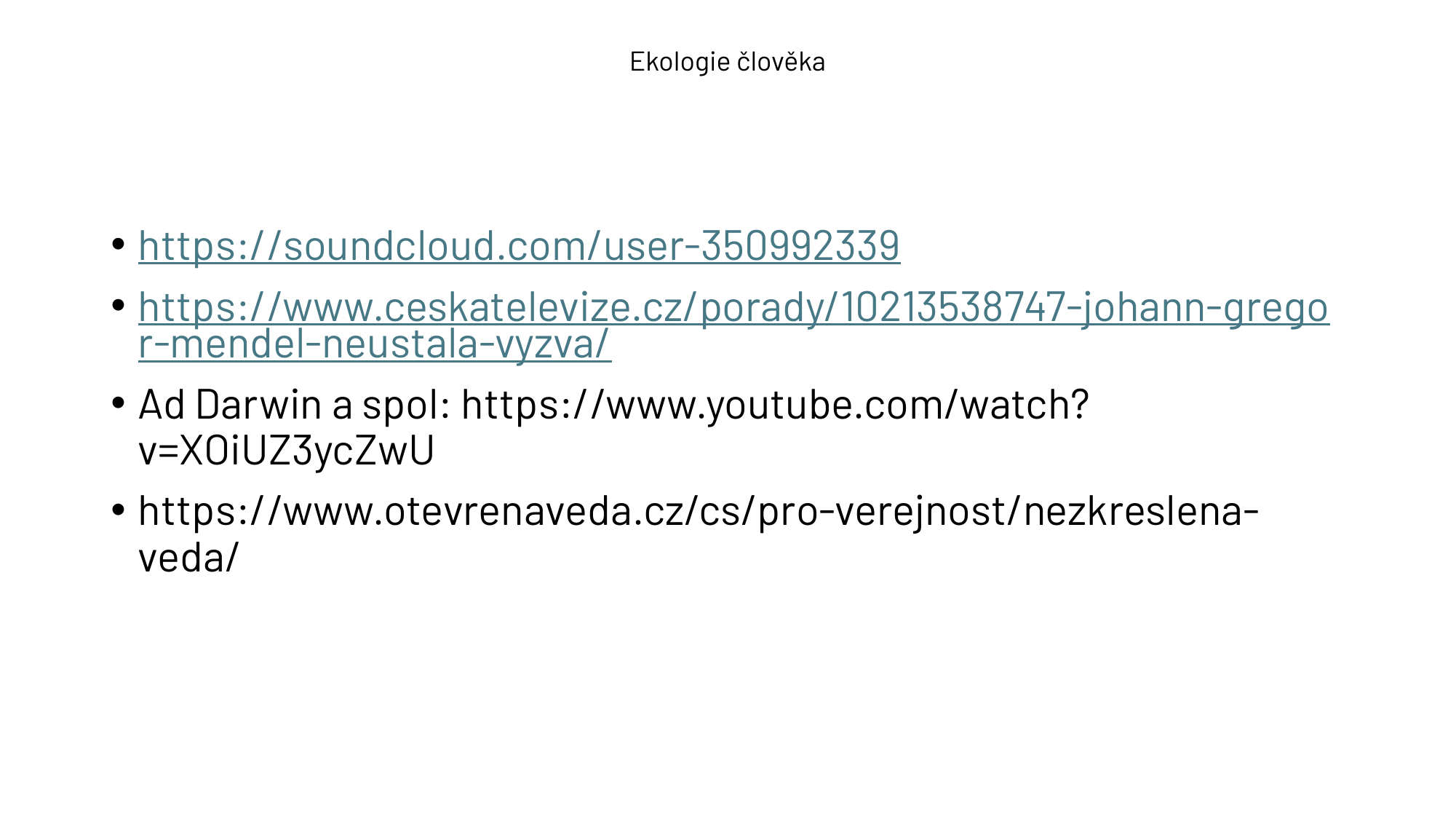

# Ekologie člověka
https://soundcloud.com/user-350992339
https://www.ceskatelevize.cz/porady/10213538747-johann-gregor-mendel-neustala-vyzva/
Ad Darwin a spol: https://www.youtube.com/watch?v=XOiUZ3ycZwU
https://www.otevrenaveda.cz/cs/pro-verejnost/nezkreslena-veda/